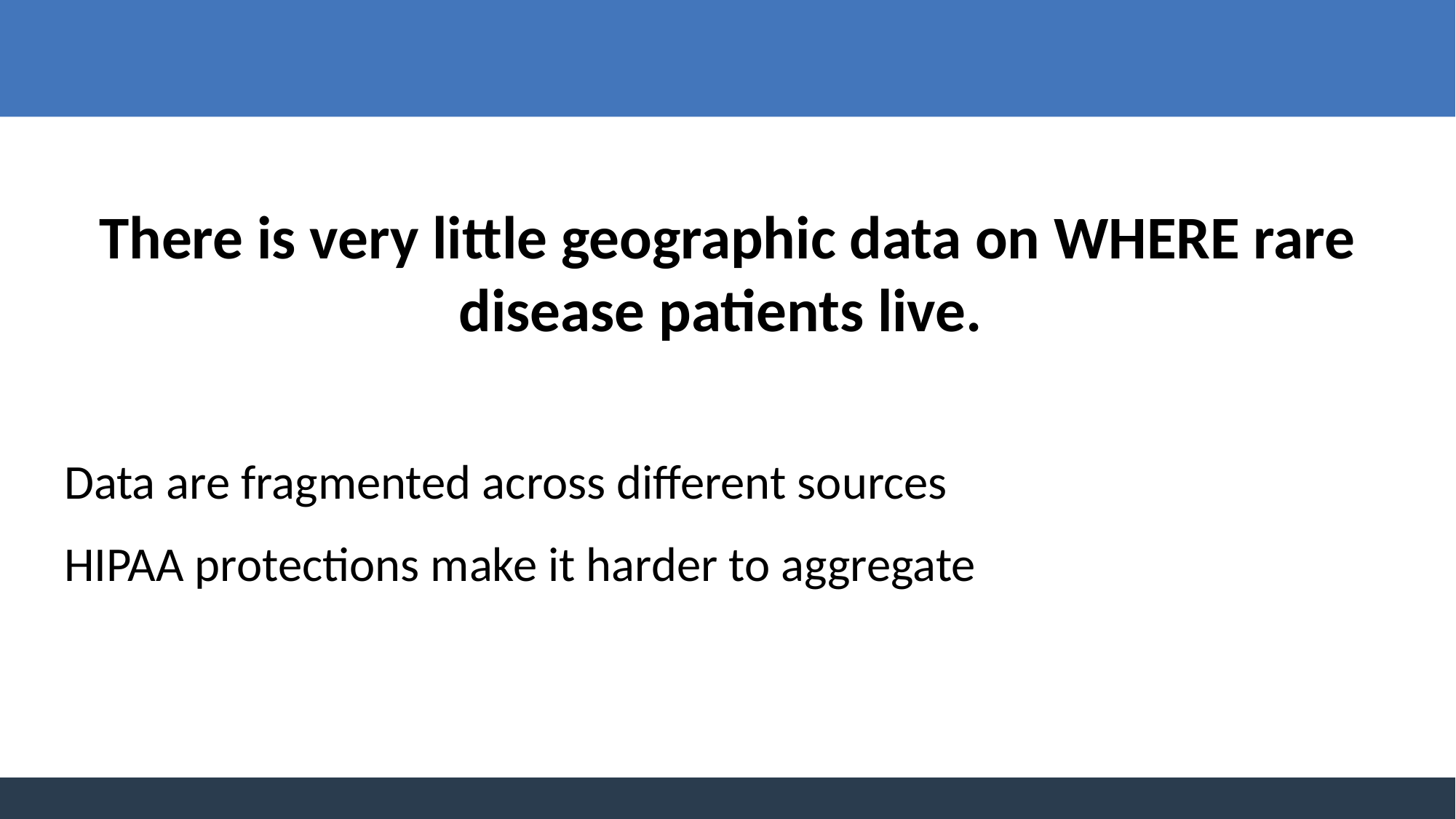

There is very little geographic data on WHERE rare disease patients live.

Data are fragmented across different sources
HIPAA protections make it harder to aggregate